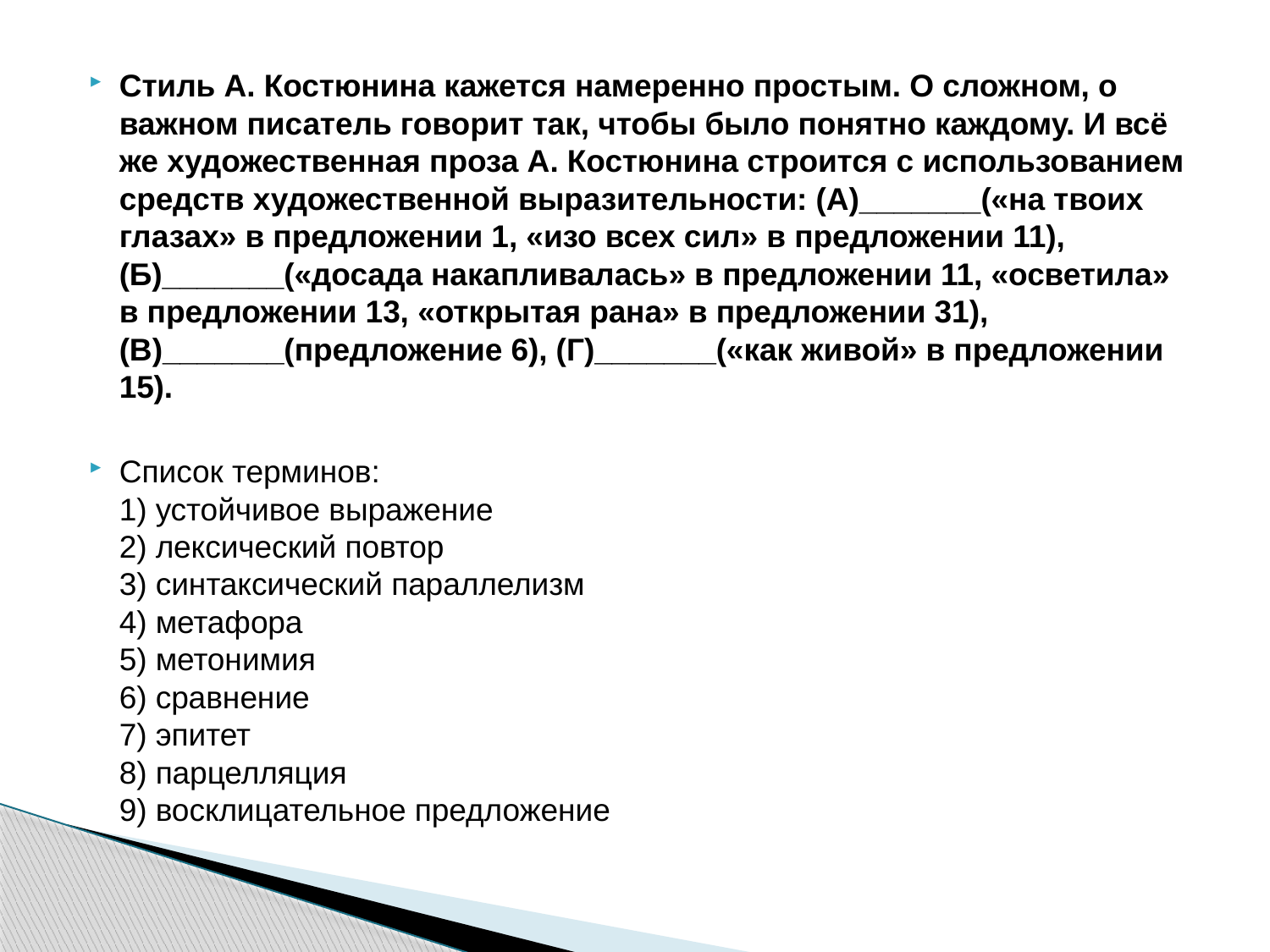

Стиль А. Костюнина кажется намеренно простым. О сложном, о важном писатель говорит так, чтобы было понятно каждому. И всё же художественная проза А. Костюнина строится с использованием средств художественной выразительности: (А)_______(«на твоих глазах» в предложении 1, «изо всех сил» в предложении 11), (Б)_______(«досада накапливалась» в предложении 11, «осветила» в предложении 13, «открытая рана» в предложении 31), (В)_______(предложение 6), (Г)_______(«как живой» в предложении 15).

Список терминов:
1) устойчивое выражение
2) лексический повтор
3) синтаксический параллелизм
4) метафора
5) метонимия
6) сравнение
7) эпитет
8) парцелляция
9) восклицательное предложение